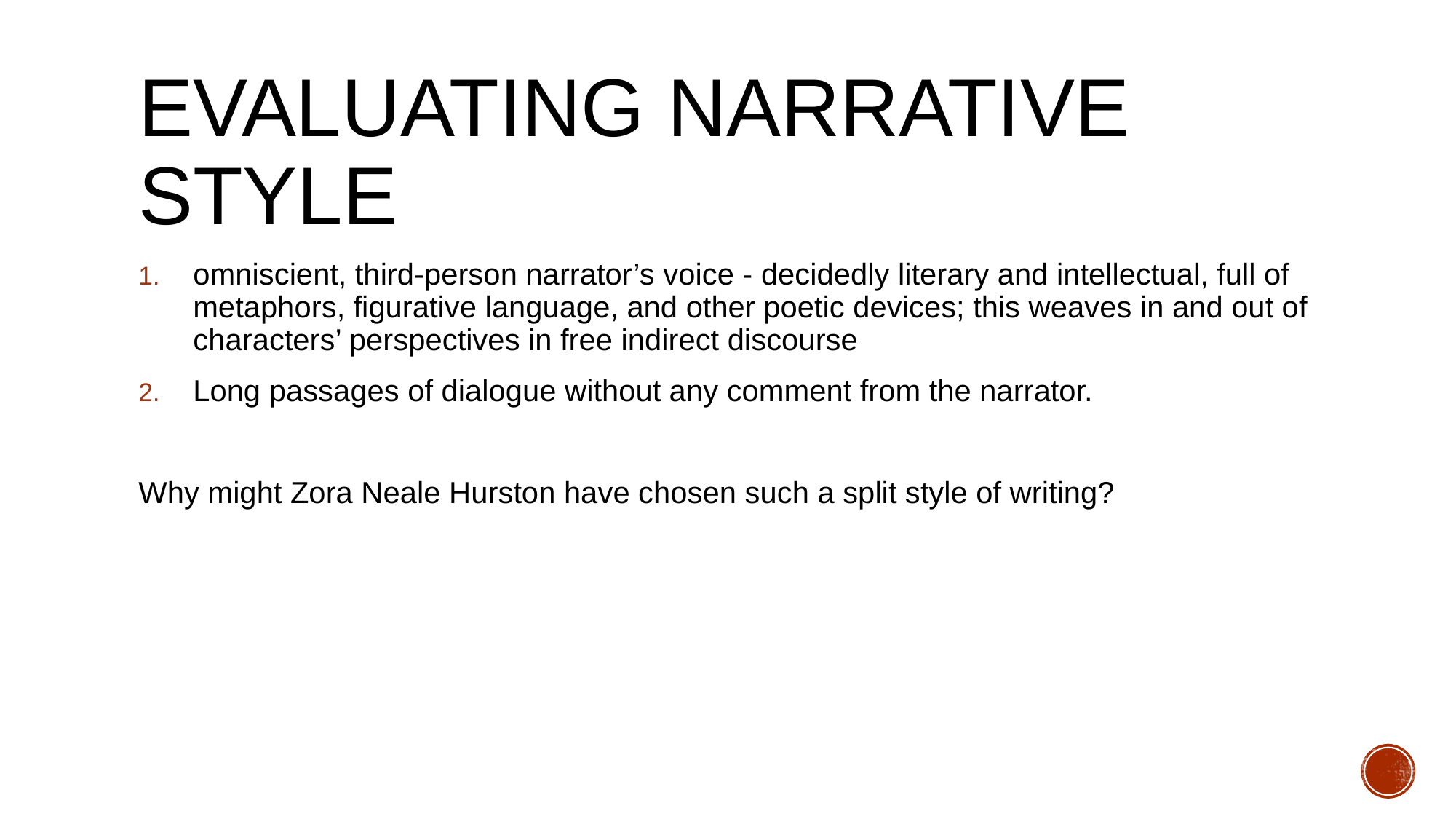

# Evaluating Narrative style
omniscient, third-person narrator’s voice - decidedly literary and intellectual, full of metaphors, figurative language, and other poetic devices; this weaves in and out of characters’ perspectives in free indirect discourse
Long passages of dialogue without any comment from the narrator.

Why might Zora Neale Hurston have chosen such a split style of writing?